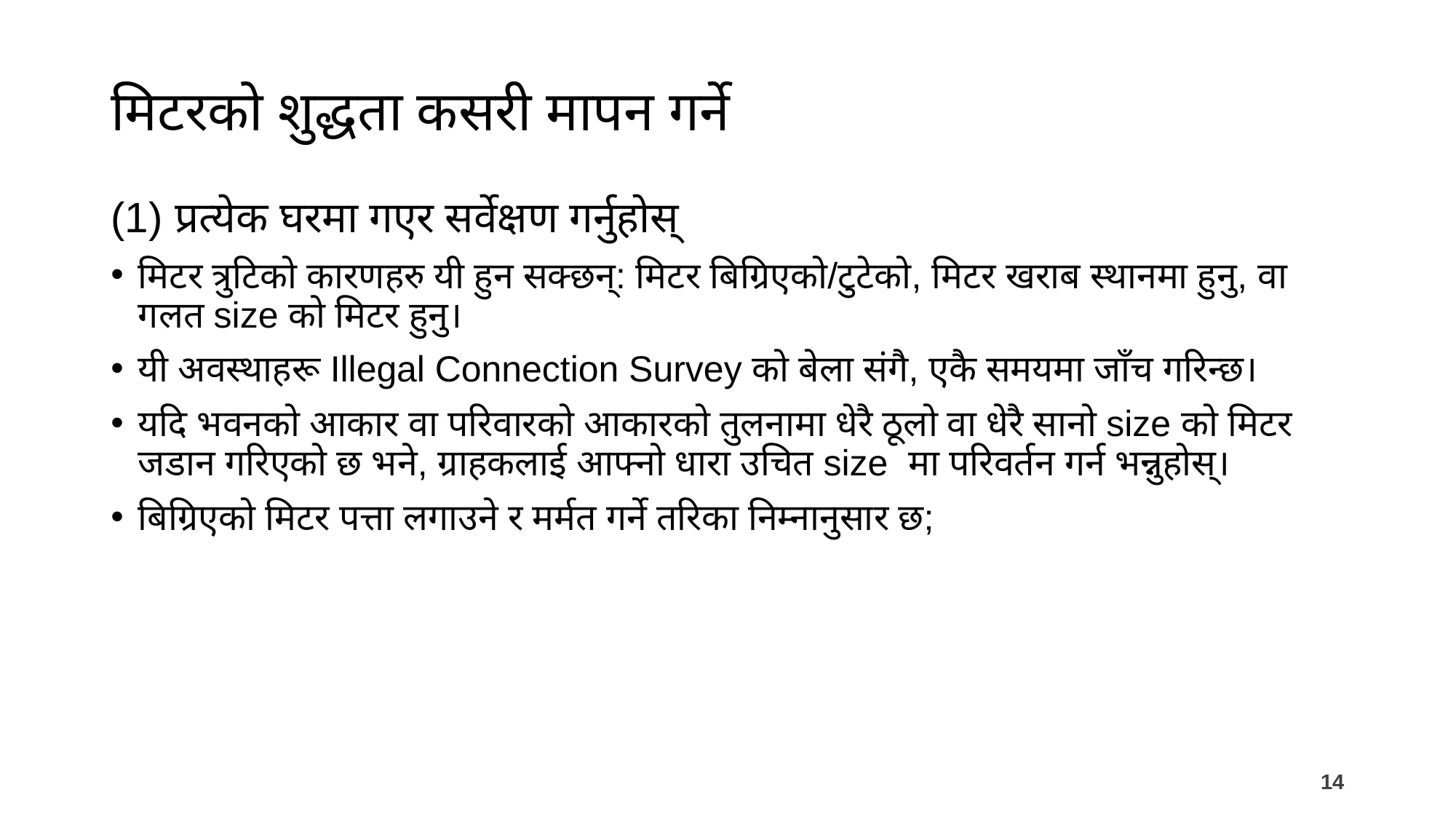

# मिटरको शुद्धता कसरी मापन गर्ने
(1) प्रत्येक घरमा गएर सर्वेक्षण गर्नुहोस्
मिटर त्रुटिको कारणहरु यी हुन सक्छन्: मिटर बिग्रिएको/टुटेको, मिटर खराब स्थानमा हुनु, वा गलत size को मिटर हुनु।
यी अवस्थाहरू Illegal Connection Survey को बेला संगै, एकै समयमा जाँच गरिन्छ।
यदि भवनको आकार वा परिवारको आकारको तुलनामा धेरै ठूलो वा धेरै सानो size को मिटर जडान गरिएको छ भने, ग्राहकलाई आफ्नो धारा उचित size  मा परिवर्तन गर्न भन्नुहोस्।
बिग्रिएको मिटर पत्ता लगाउने र मर्मत गर्ने तरिका निम्नानुसार छ;
14